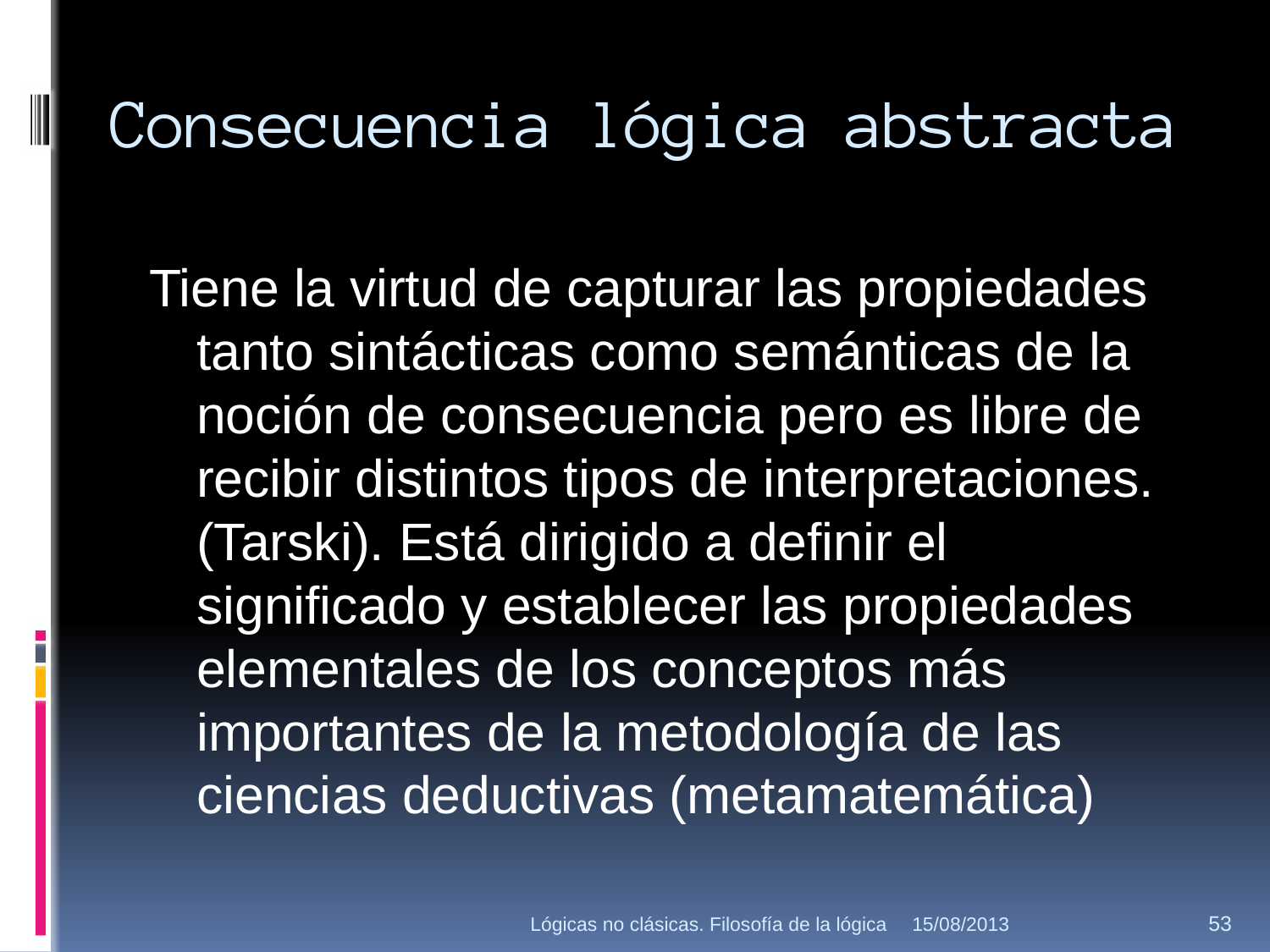

# Consecuencia lógica abstracta
Tiene la virtud de capturar las propiedades tanto sintácticas como semánticas de la noción de consecuencia pero es libre de recibir distintos tipos de interpretaciones. (Tarski). Está dirigido a definir el significado y establecer las propiedades elementales de los conceptos más importantes de la metodología de las ciencias deductivas (metamatemática)
Lógicas no clásicas. Filosofía de la lógica
15/08/2013
53